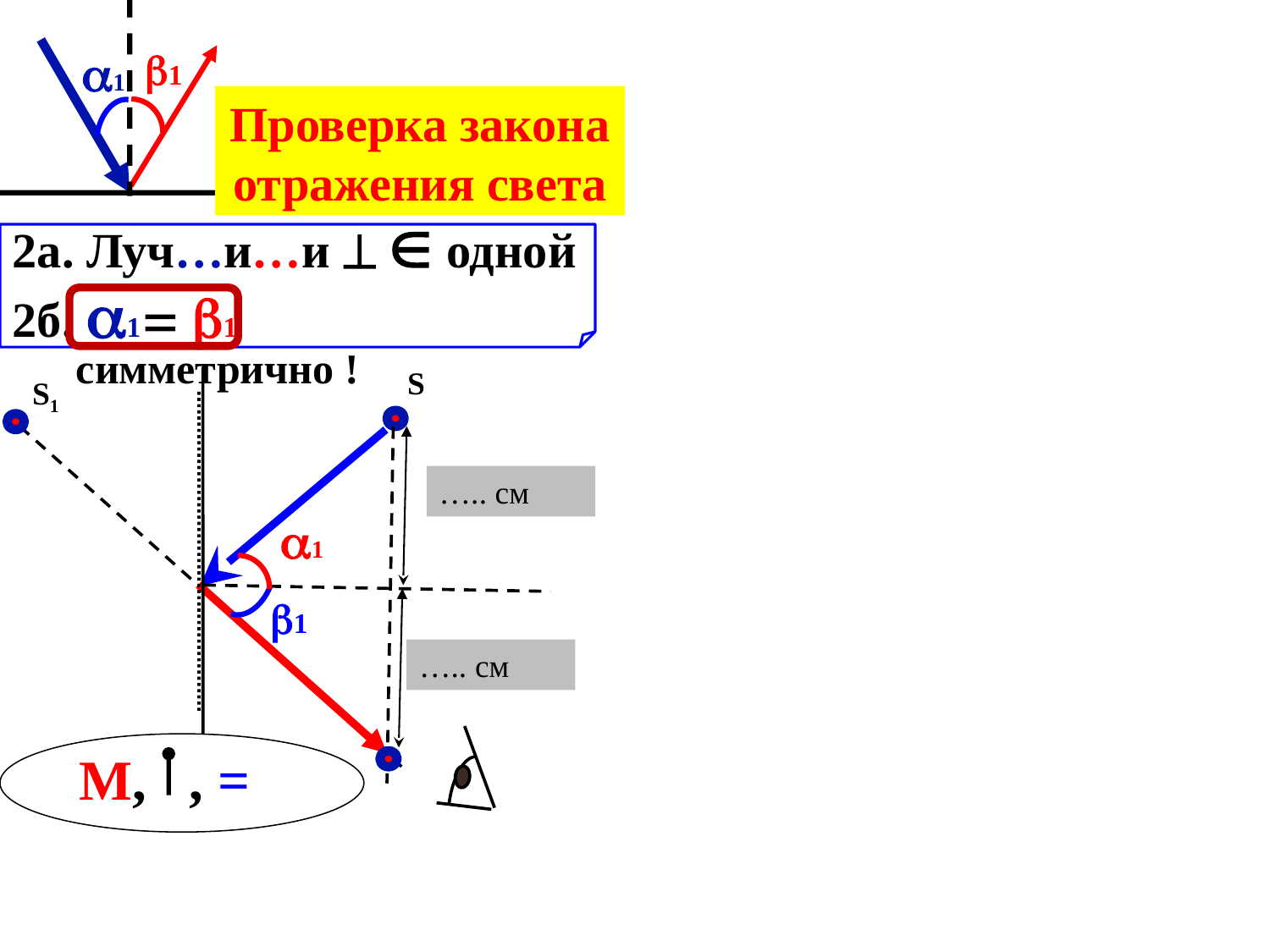

α1
β1

Проверка закона отражения света

2а. Луч…и…и ⊥ ∈ одной

2б. α1= β1

симметрично !
 S
S1

….. см
α1

β1

….. см

М,   , =